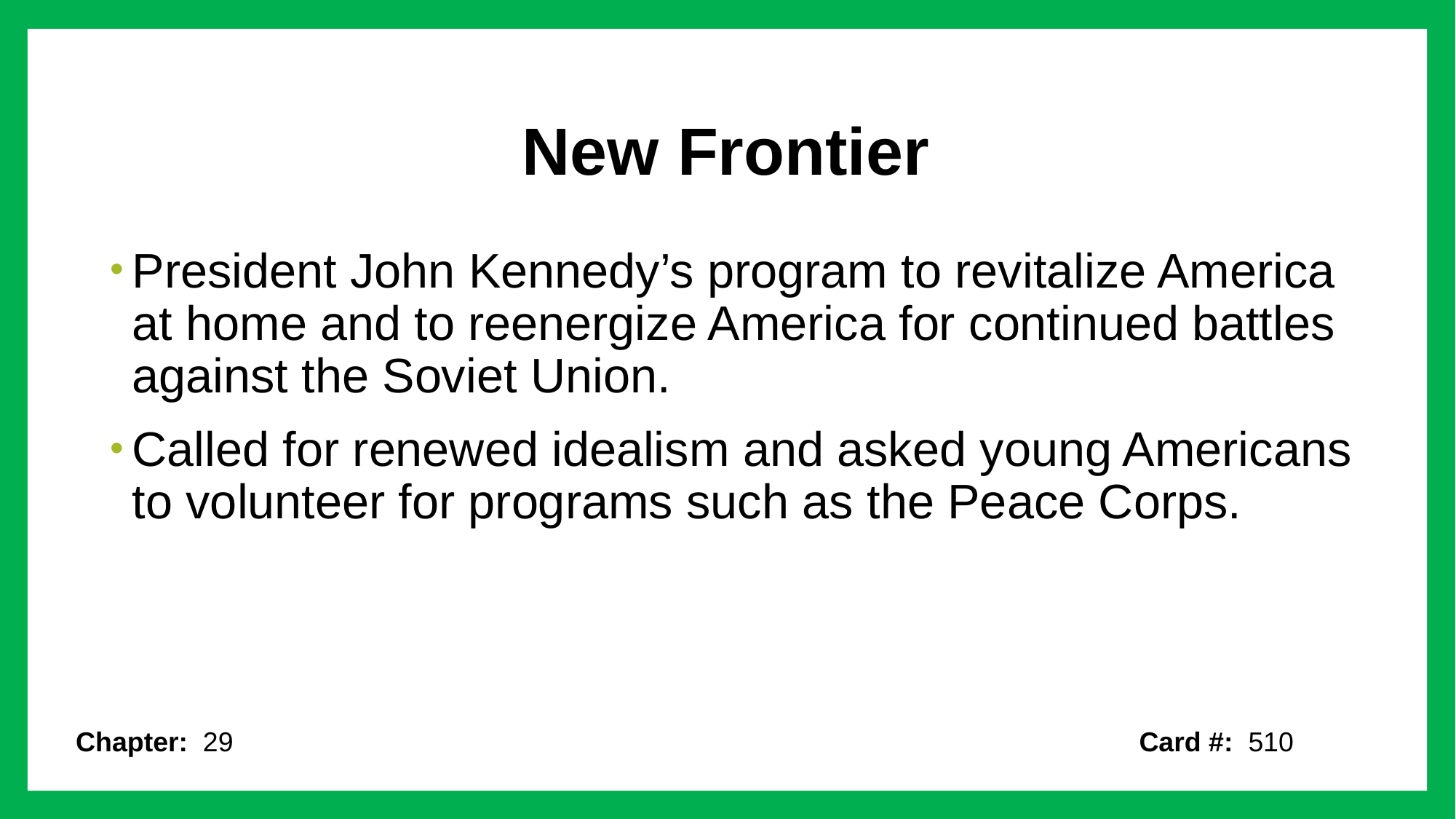

# New Frontier
President John Kennedy’s program to revitalize America at home and to reenergize America for continued battles against the Soviet Union.
Called for renewed idealism and asked young Americans to volunteer for programs such as the Peace Corps.
Card #:  510
Chapter:  29